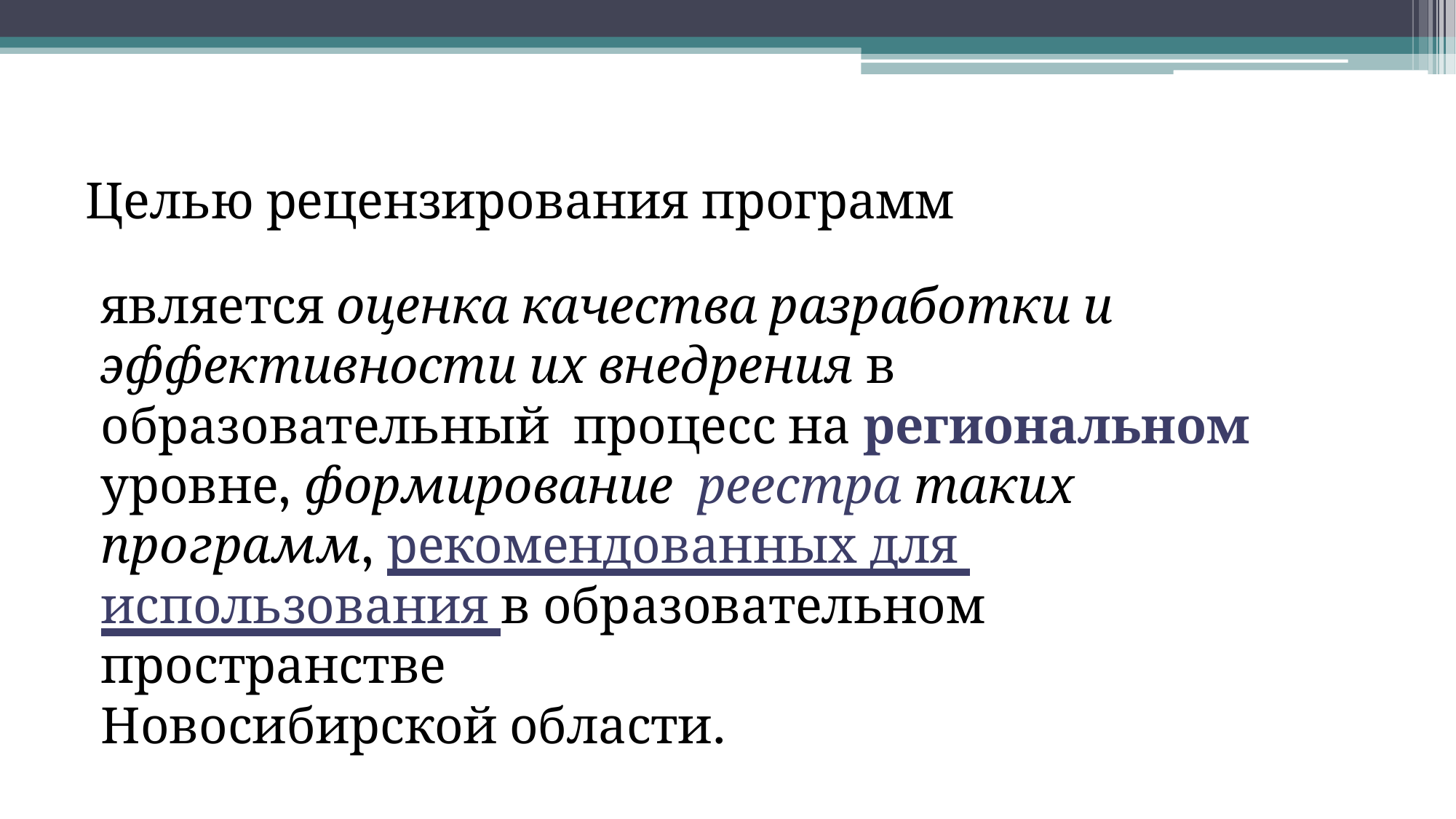

Целью рецензирования программ
является оценка качества разработки и  эффективности их внедрения в образовательный  процесс на региональном уровне, формирование  реестра таких программ, рекомендованных для  использования в образовательном пространстве
Новосибирской области.